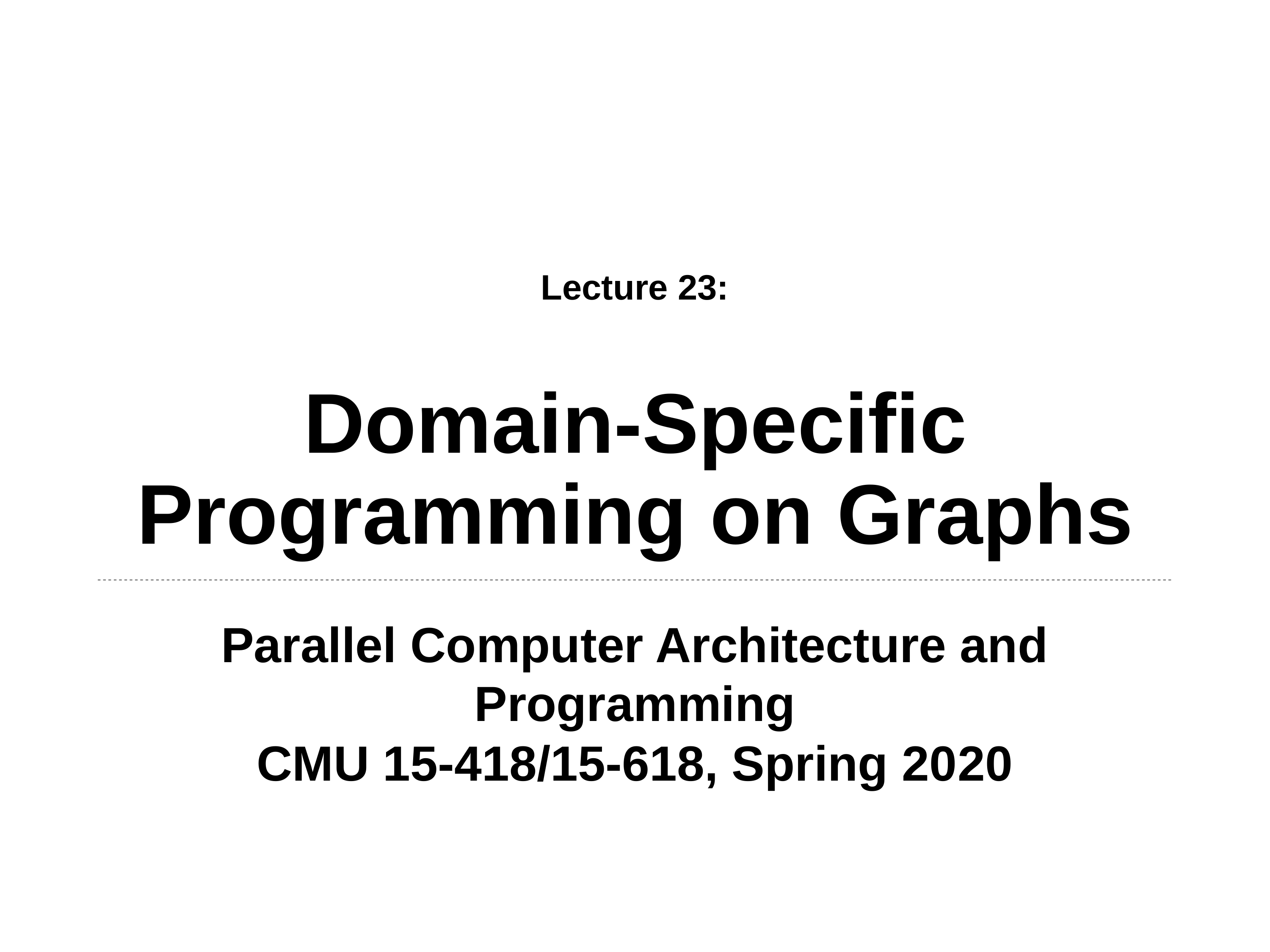

Lecture 23:
# Domain-Specific Programming on Graphs